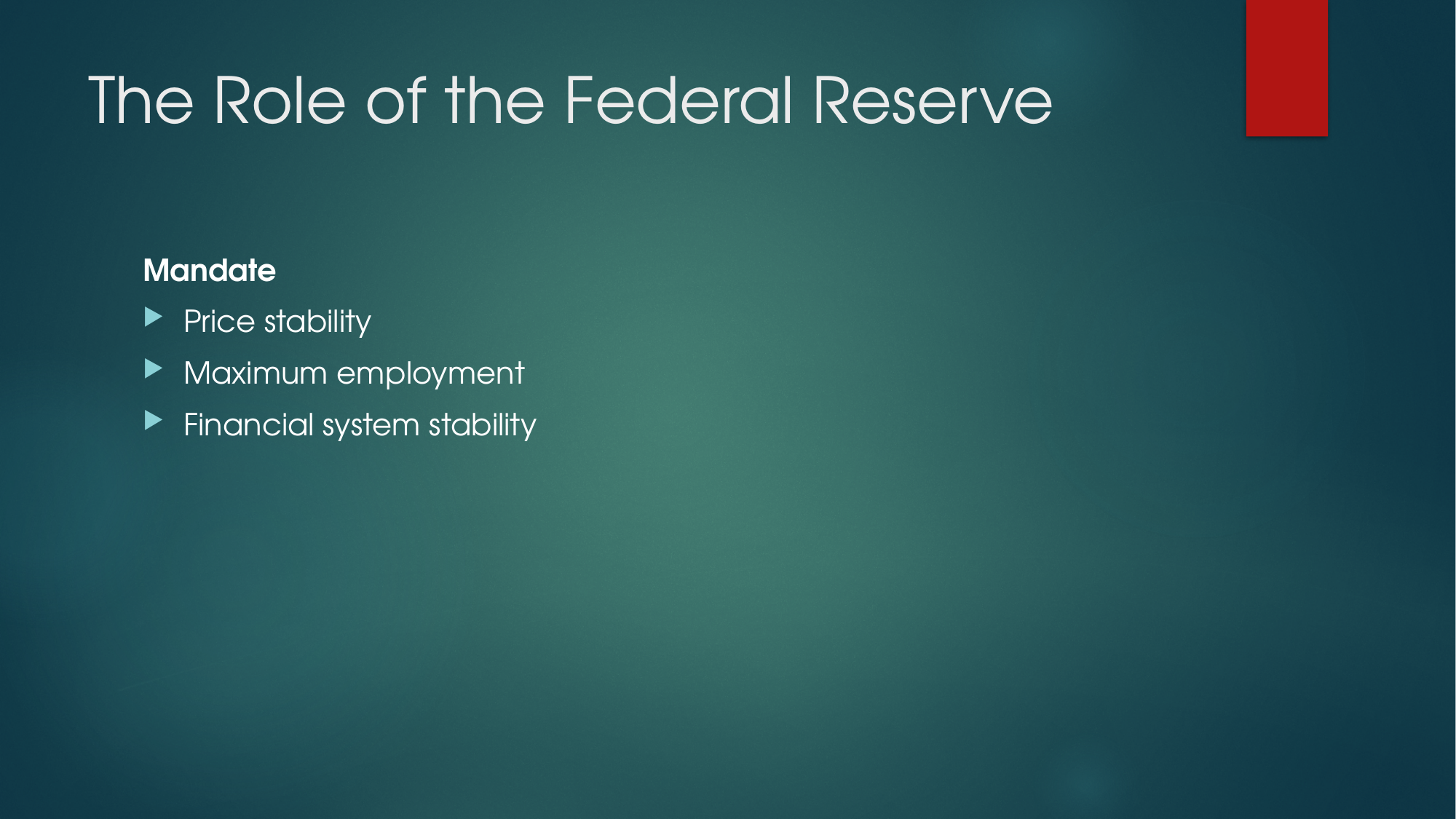

# The Role of the Federal Reserve
Mandate
Price stability
Maximum employment
Financial system stability